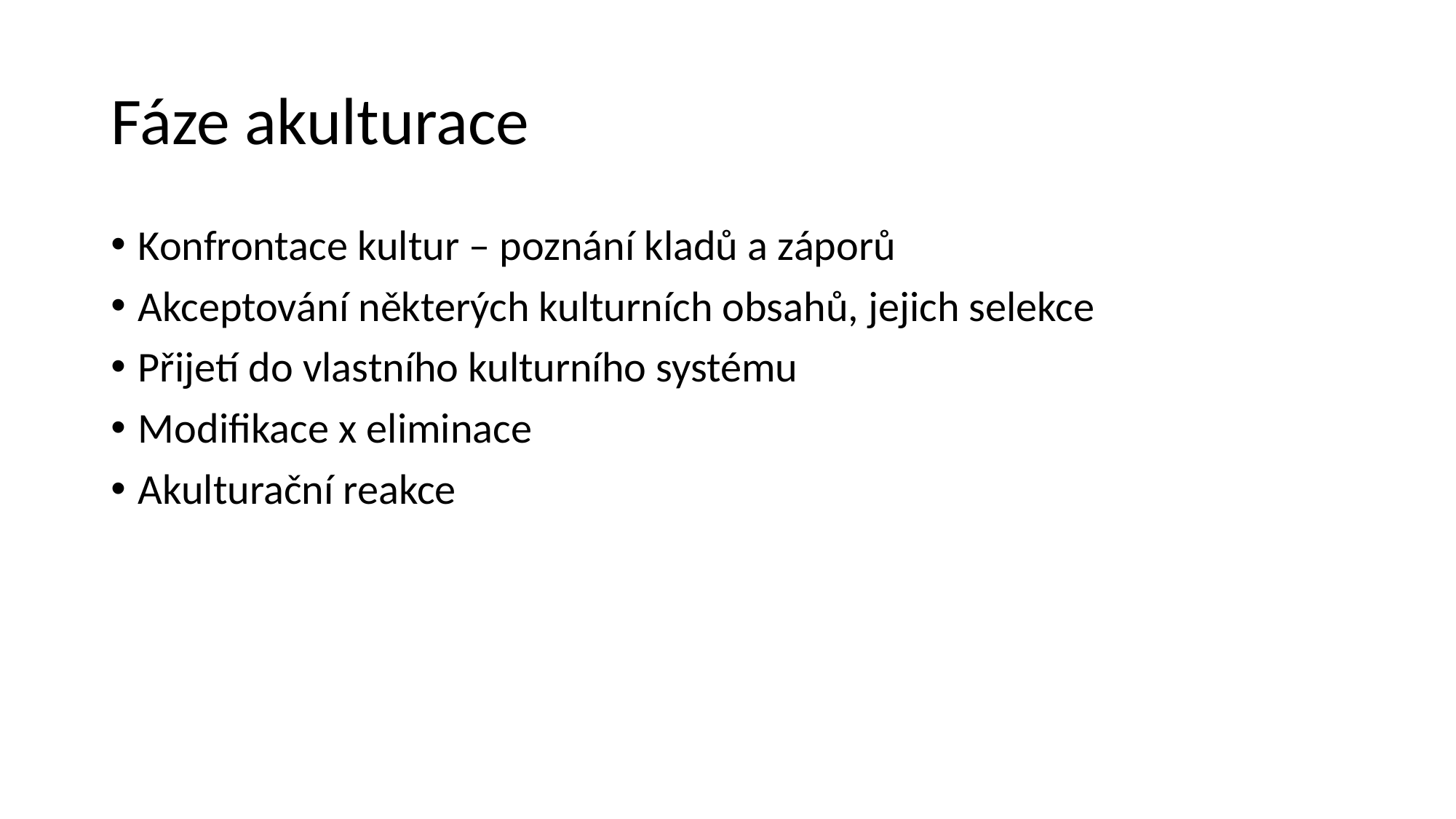

# Fáze akulturace
Konfrontace kultur – poznání kladů a záporů
Akceptování některých kulturních obsahů, jejich selekce
Přijetí do vlastního kulturního systému
Modifikace x eliminace
Akulturační reakce